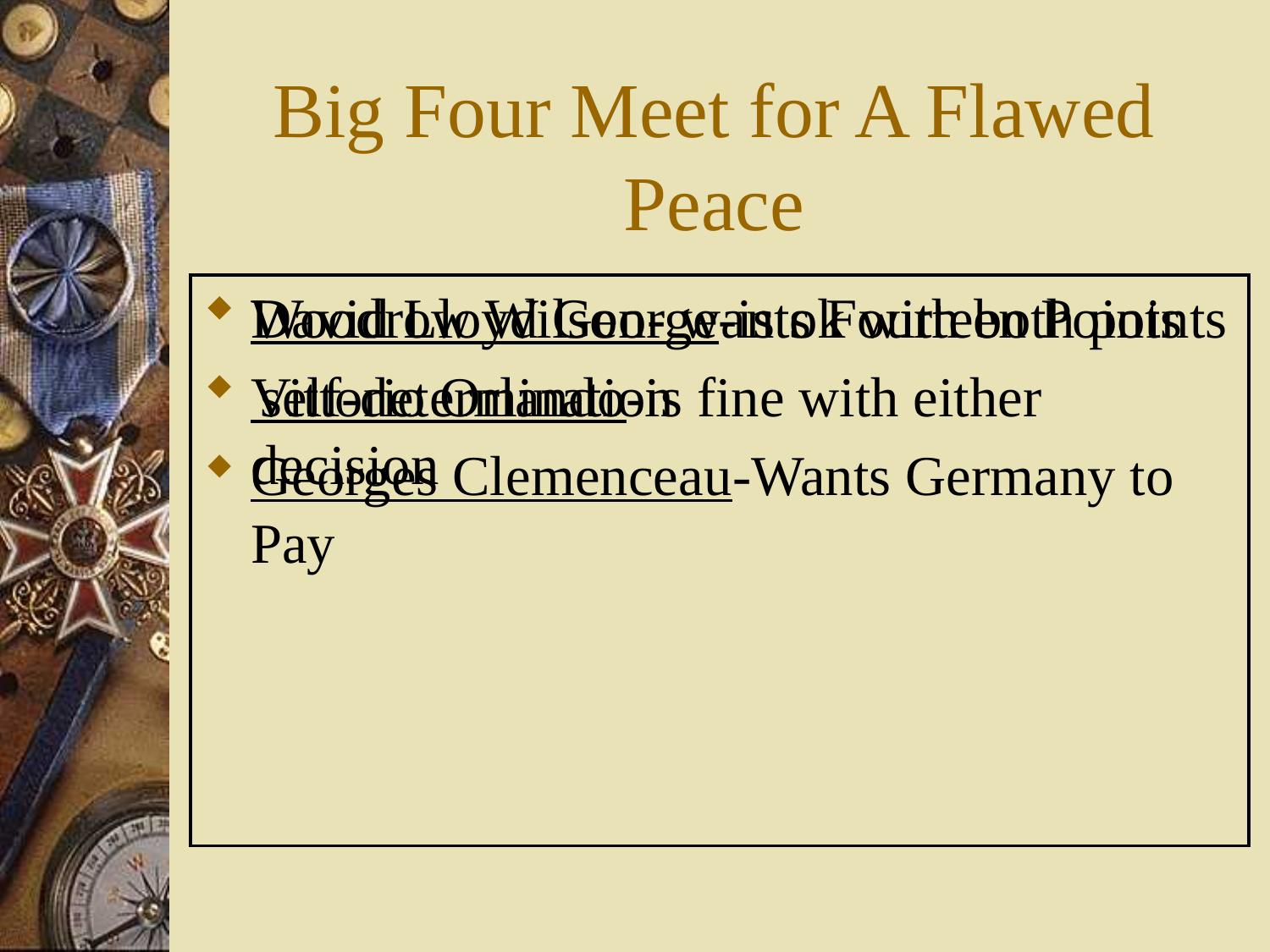

# Big Four Meet for A Flawed Peace
Woodrow Wilson- wants Fourteen Points
    self-determination
Georges Clemenceau-Wants Germany to Pay
David Lloyd George-is ok with both points
Vittorio Orlando-is fine with either decision